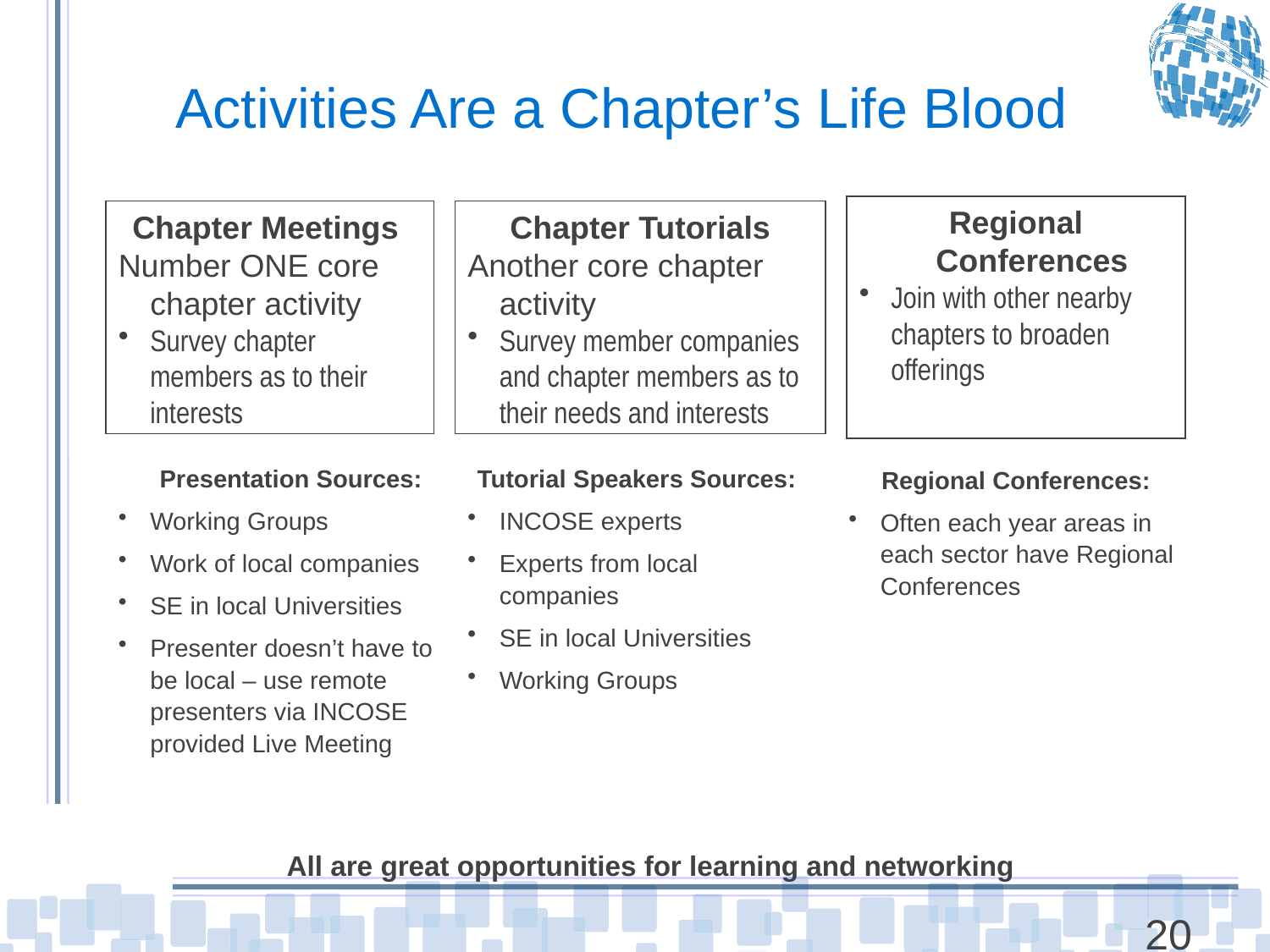

Activities Are a Chapter’s Life Blood
Regional Conferences
Join with other nearby chapters to broaden offerings

Chapter Meetings
Number ONE core chapter activity
Survey chapter members as to their interests
Chapter Tutorials
Another core chapter activity
Survey member companies and chapter members as to their needs and interests
Presentation Sources:
Working Groups
Work of local companies
SE in local Universities
Presenter doesn’t have to be local – use remote presenters via INCOSE provided Live Meeting
Tutorial Speakers Sources:
INCOSE experts
Experts from local companies
SE in local Universities
Working Groups

Regional Conferences:
Often each year areas in each sector have Regional Conferences

All are great opportunities for learning and networking